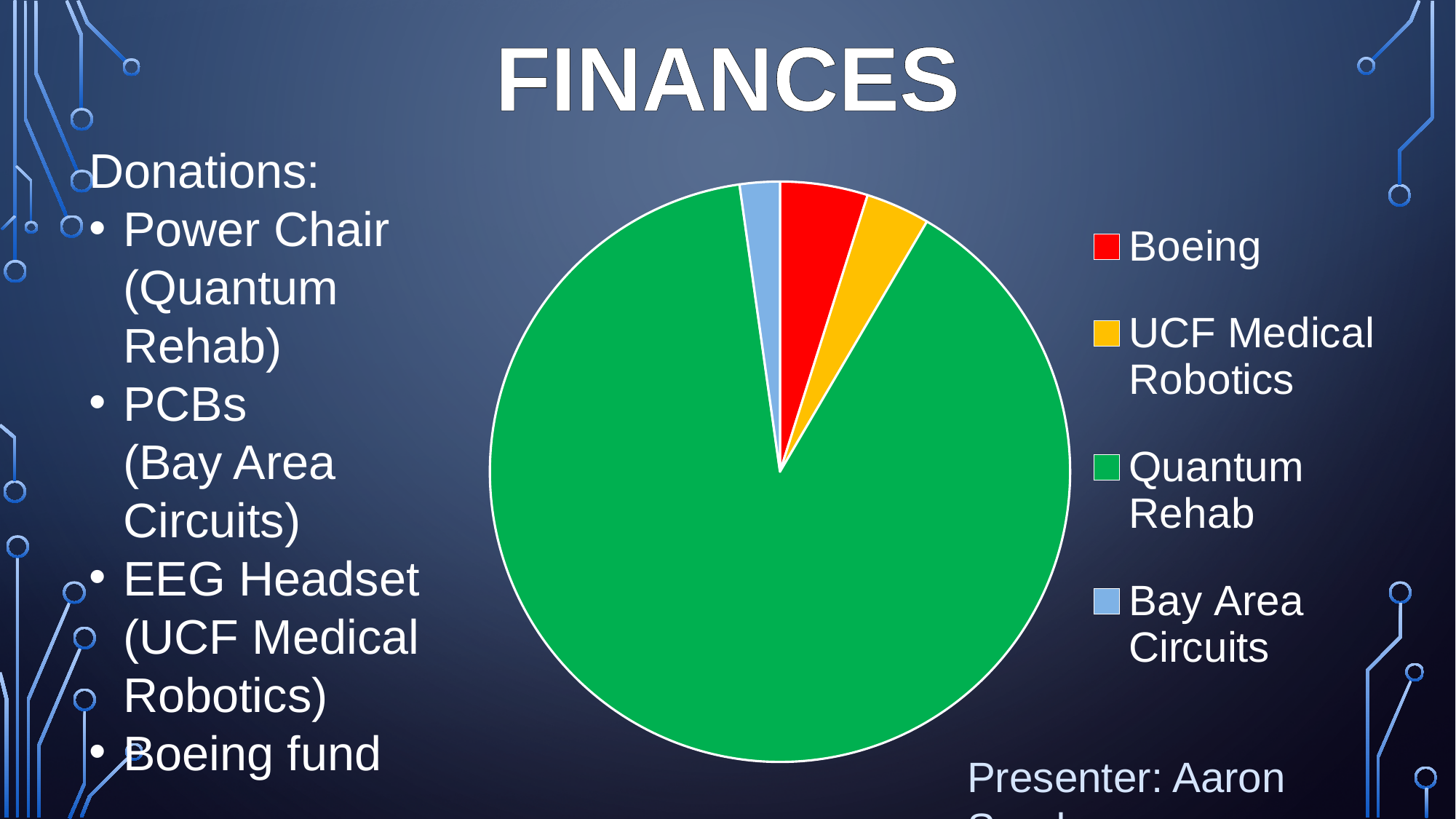

# Finances

### Chart

| Category | Amount (Some of the values are estimated) |
|---|---|
| Boeing | 546.81 |
| UCF Medical Robotics | 400.0 |
| Quantum Rehab | 10000.0 |
| Bay Area Circuits | 250.0 |
Donations:
Power Chair (Quantum Rehab)
PCBs
(Bay Area Circuits)
EEG Headset (UCF Medical Robotics)
Boeing fund
Presenter: Aaron Sandow